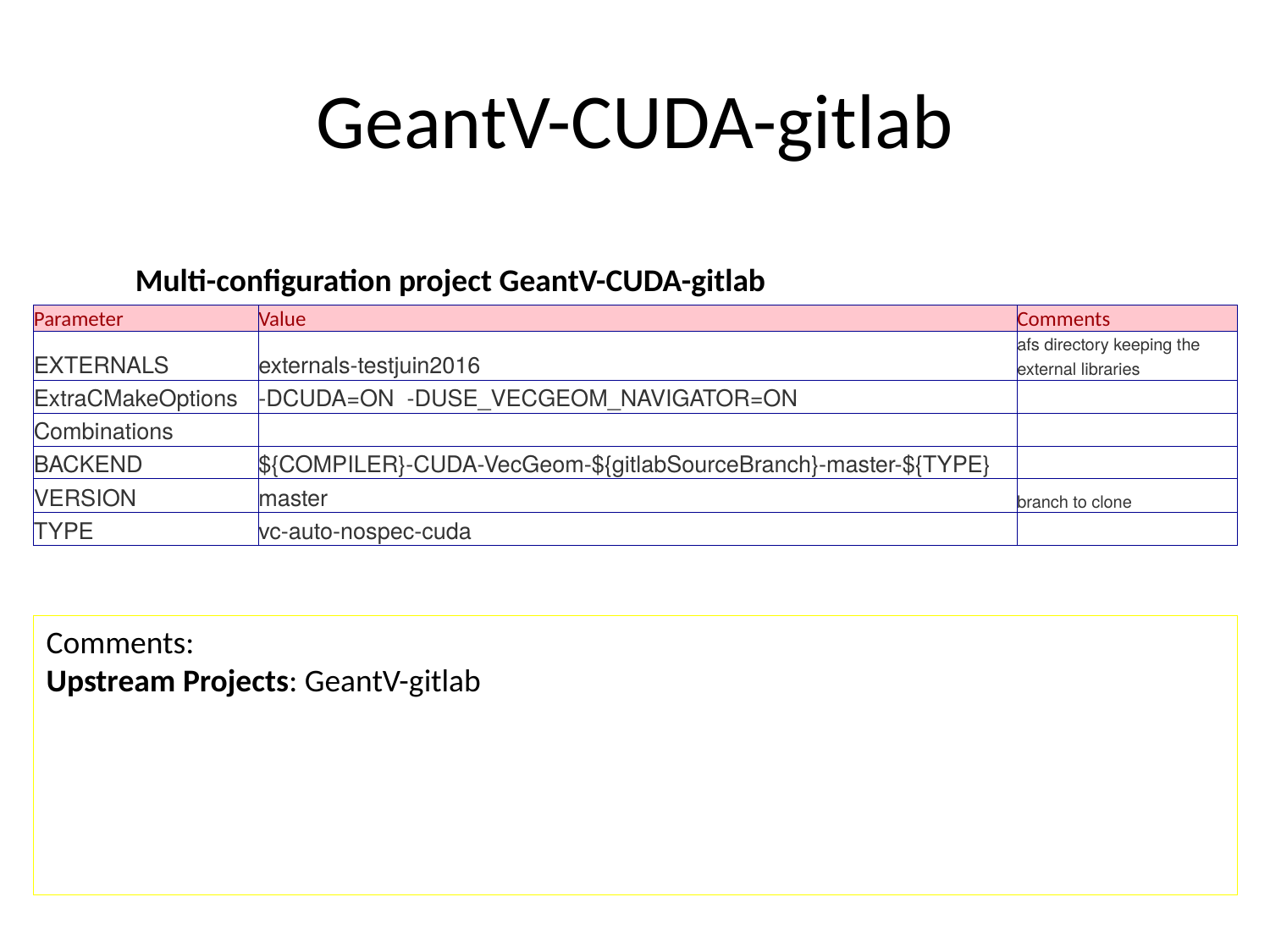

# GeantV-CUDA-gitlab
Multi-configuration project GeantV-CUDA-gitlab
| Parameter | Value | Comments |
| --- | --- | --- |
| EXTERNALS | externals-testjuin2016 | afs directory keeping the external libraries |
| ExtraCMakeOptions | -DCUDA=ON -DUSE\_VECGEOM\_NAVIGATOR=ON |  |
| Combinations |  |  |
| BACKEND | ${COMPILER}-CUDA-VecGeom-${gitlabSourceBranch}-master-${TYPE} |  |
| VERSION | master | branch to clone |
| TYPE | vc-auto-nospec-cuda |  |
Comments:
Upstream Projects: GeantV-gitlab